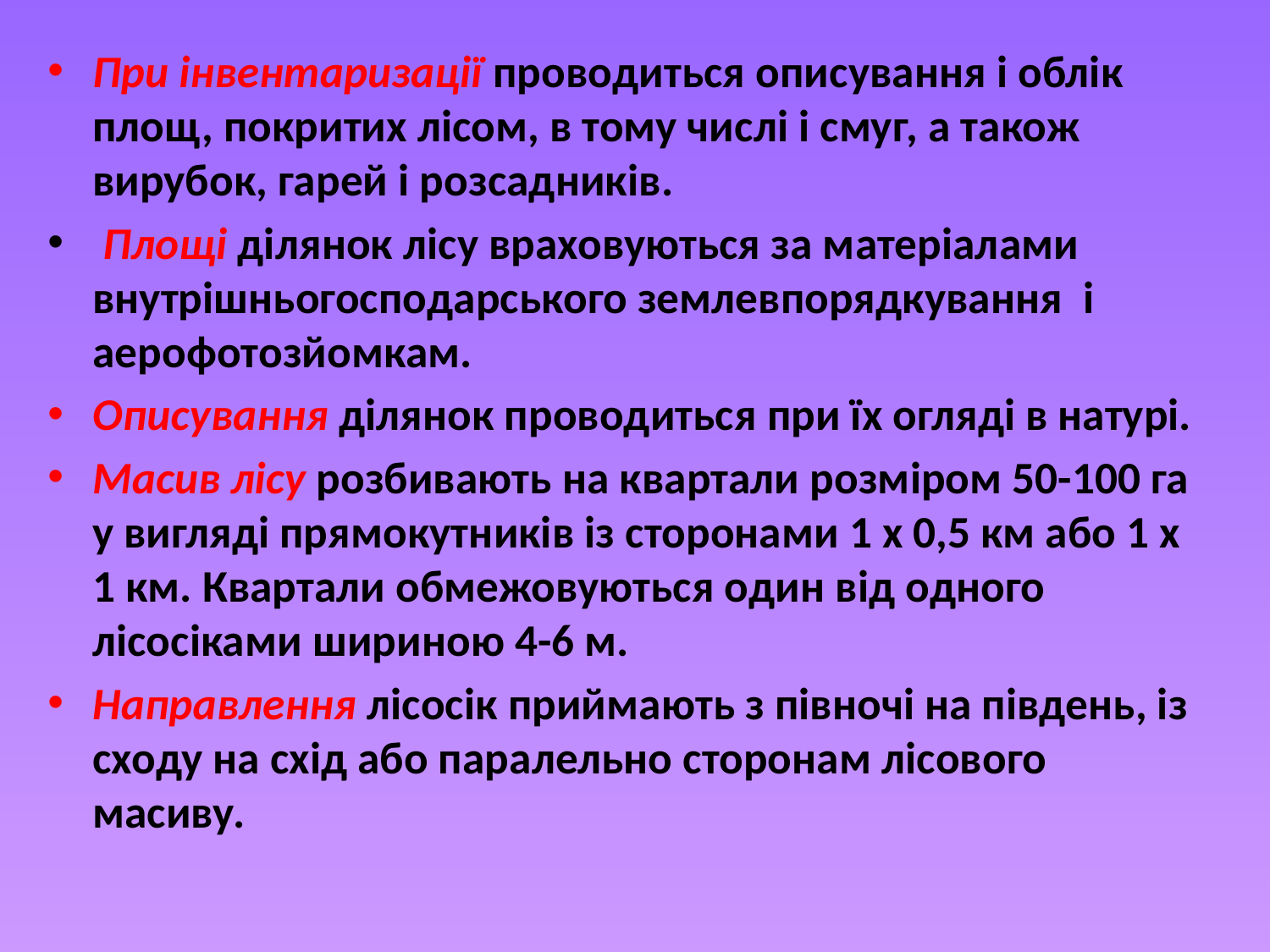

При інвентаризації проводиться описування і облік площ, покритих лісом, в тому числі і смуг, а також вирубок, гарей і розсадників.
 Площі ділянок лісу враховуються за матеріалами внутрішньогосподарського землевпорядкування  і аерофотозйомкам.
Описування ділянок проводиться при їх огляді в натурі.
Масив лісу розбивають на квартали розміром 50-100 га у вигляді прямокутників із сторонами 1 х 0,5 км або 1 х 1 км. Квартали обмежовуються один від одного лісосіками шириною 4-6 м.
Направлення лісосік приймають з півночі на південь, із сходу на схід або паралельно сторонам лісового масиву.